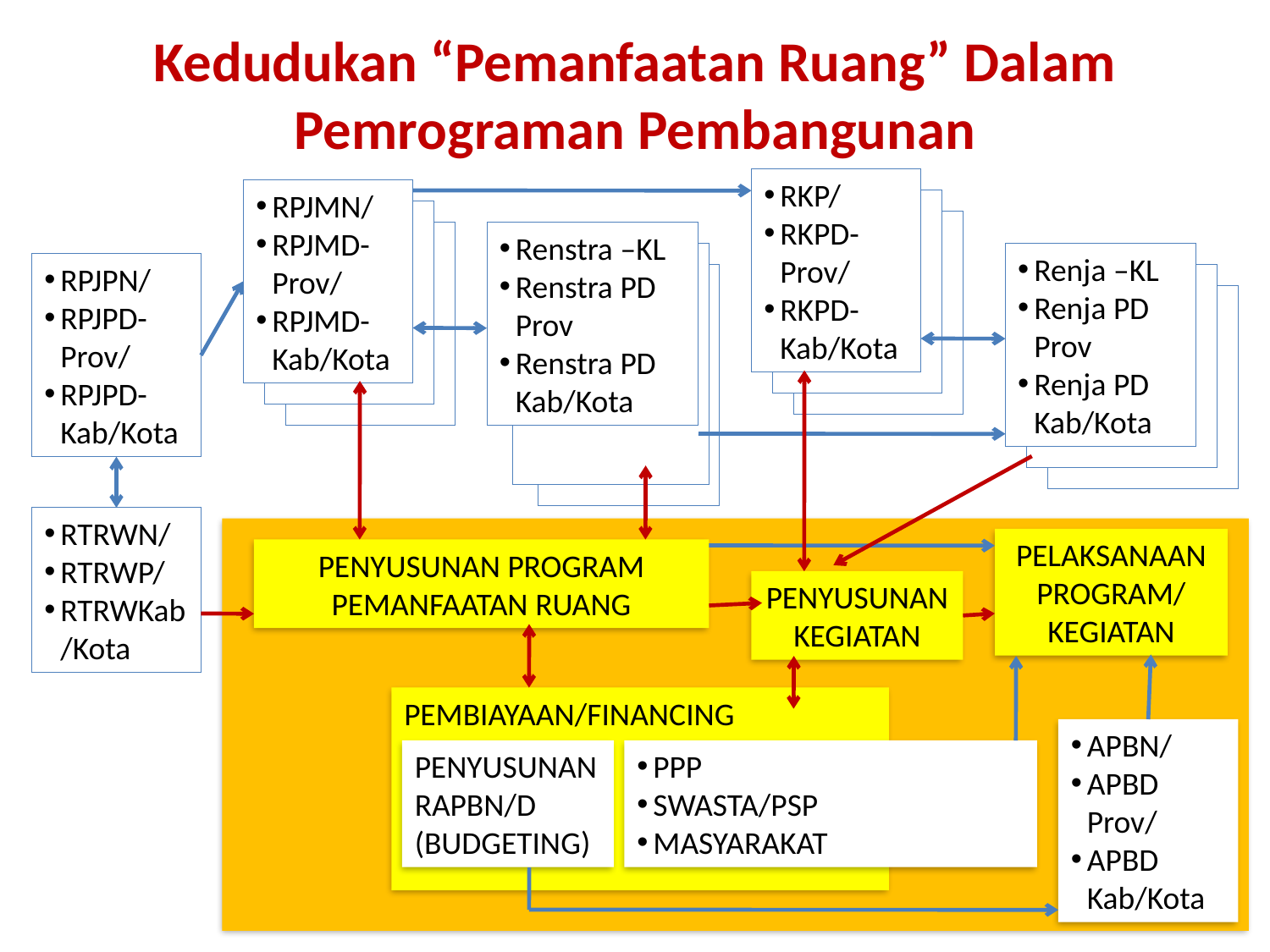

# Kedudukan “Pemanfaatan Ruang” Dalam Pemrograman Pembangunan
RKP/
RKPD-Prov/
RKPD-Kab/Kota

RPJMN/
RPJMD-Prov/
RPJMD-Kab/Kota

Renstra –KL
Renstra PD Prov
Renstra PD Kab/Kota

Renja –KL
Renja PD Prov
Renja PD Kab/Kota

RPJPN/
RPJPD-Prov/
RPJPD-Kab/Kota
RTRWN/
RTRWP/
RTRWKab/Kota

PELAKSANAAN PROGRAM/ KEGIATAN
PENYUSUNAN PROGRAM PEMANFAATAN RUANG
PENYUSUNAN KEGIATAN
PEMBIAYAAN/FINANCING

APBN/
APBD Prov/
APBD Kab/Kota
PENYUSUNAN RAPBN/D (BUDGETING)
PPP
SWASTA/PSP
MASYARAKAT